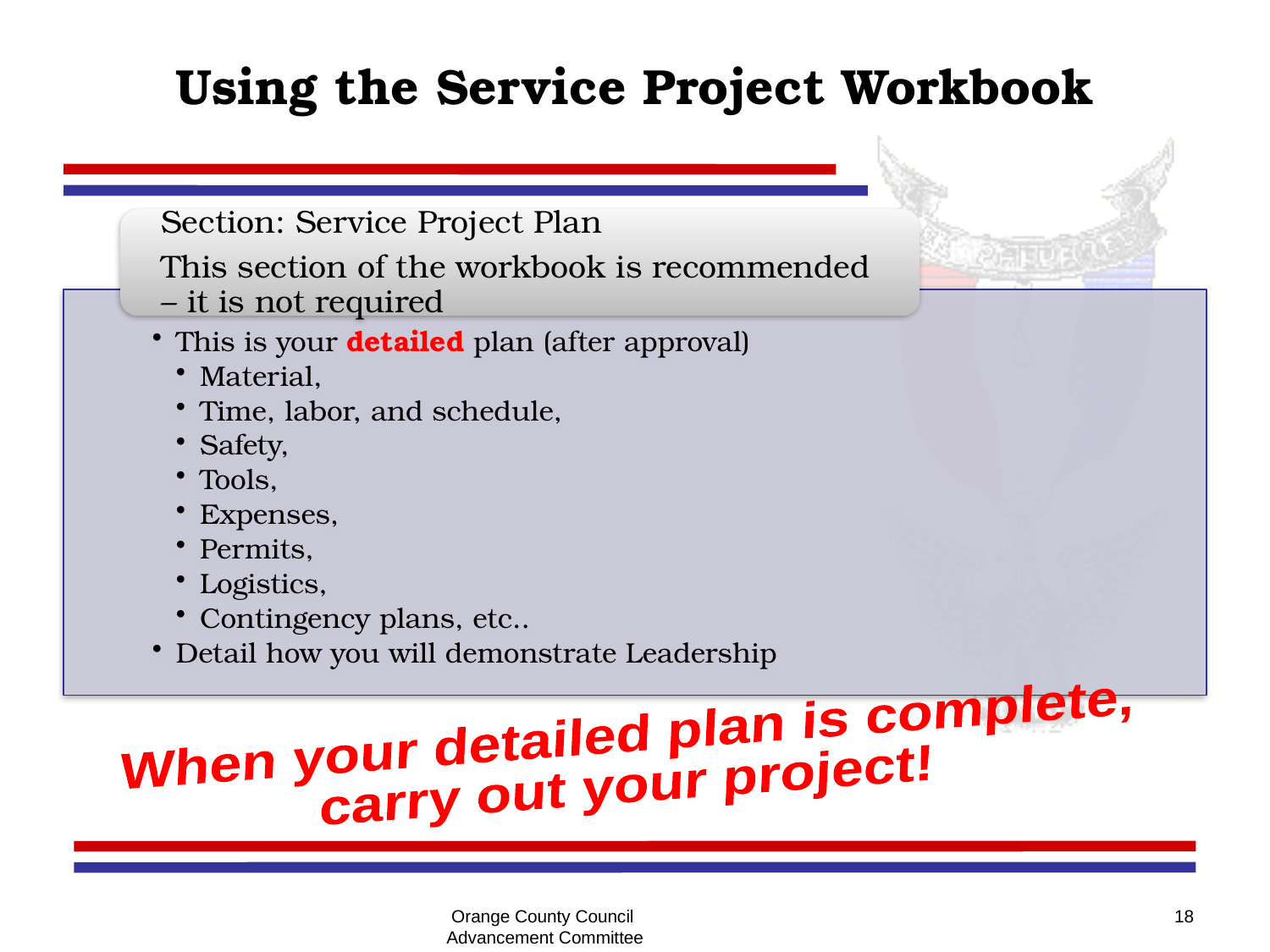

# Using the Service Project Workbook
This is your detailed plan (after approval)
Material,
Time, labor, and schedule,
Safety,
Tools,
Expenses,
Permits,
Logistics,
Contingency plans, etc..
Detail how you will demonstrate Leadership
Section: Service Project Plan
This section of the workbook is recommended – it is not required
When your detailed plan is complete,
carry out your project!
Orange County Council
Advancement Committee

18